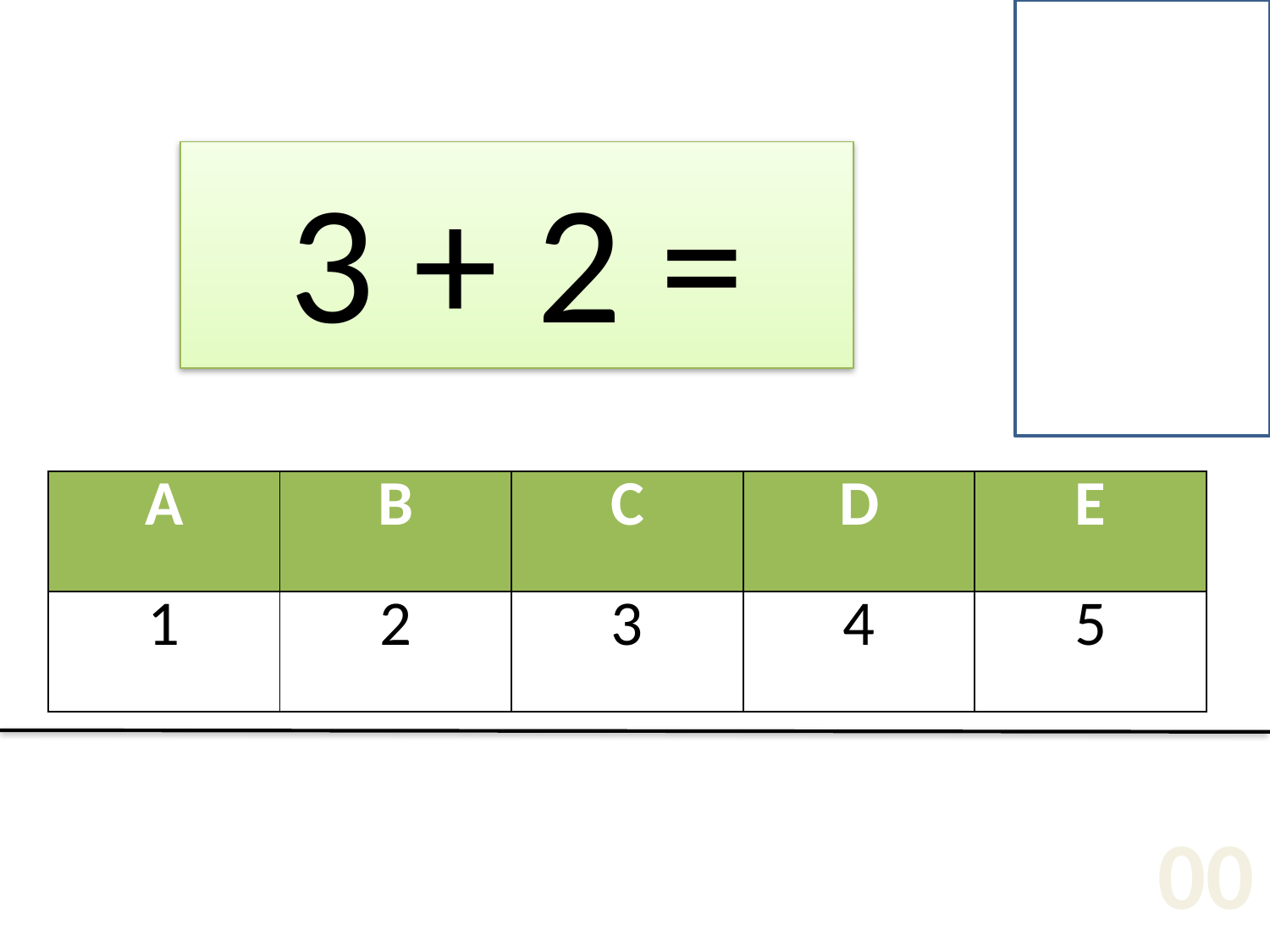

# 3 + 2 =
| A | B | C | D | E |
| --- | --- | --- | --- | --- |
| 1 | 2 | 3 | 4 | 5 |
00